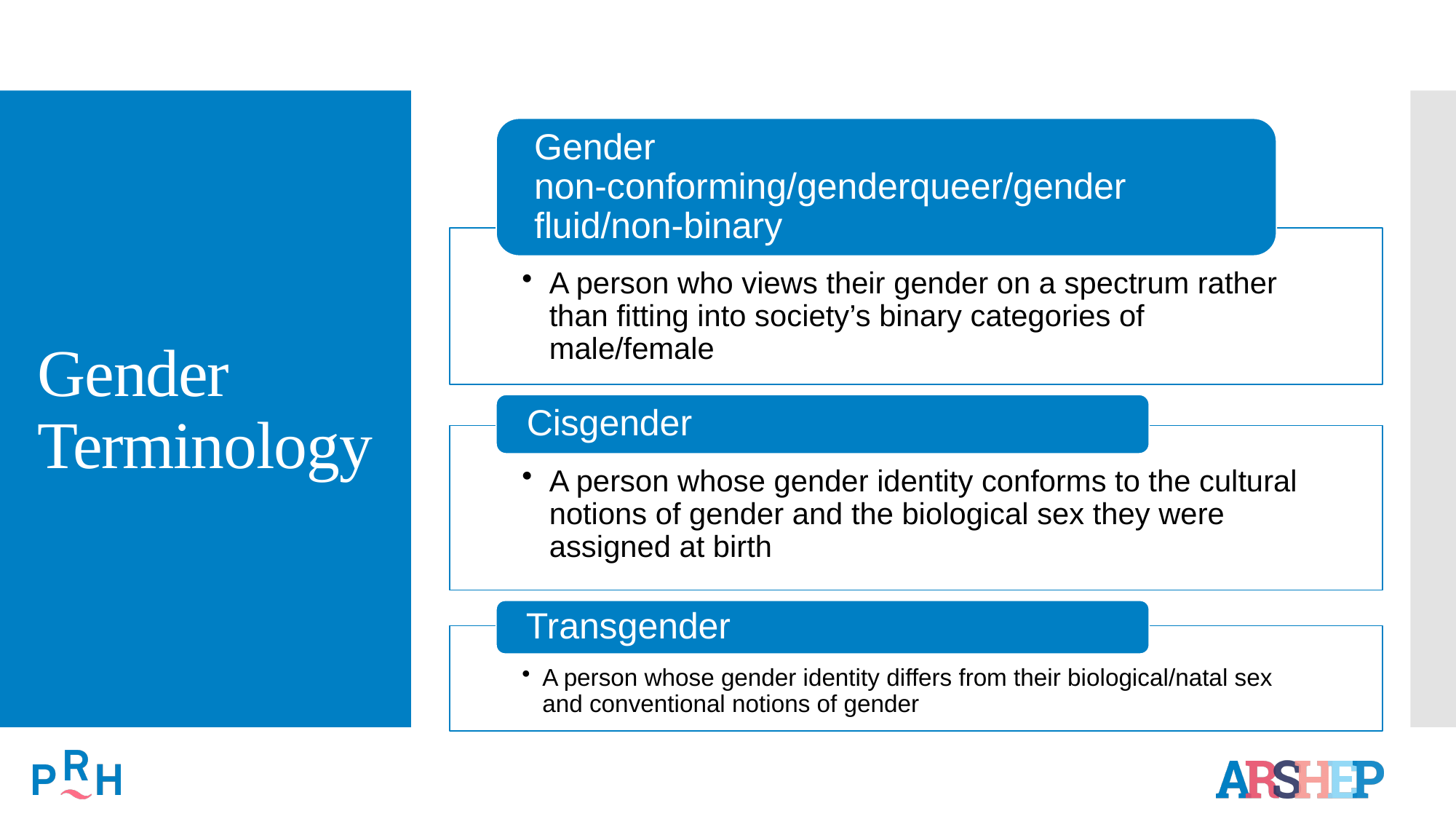

A person who views their gender on a spectrum rather than fitting into society’s binary categories of male/female
Gender non-conforming/genderqueer/gender fluid/non-binary
A person whose gender identity conforms to the cultural notions of gender and the biological sex they were assigned at birth
Cisgender
A person whose gender identity differs from their biological/natal sex and conventional notions of gender
Transgender
# Gender Terminology